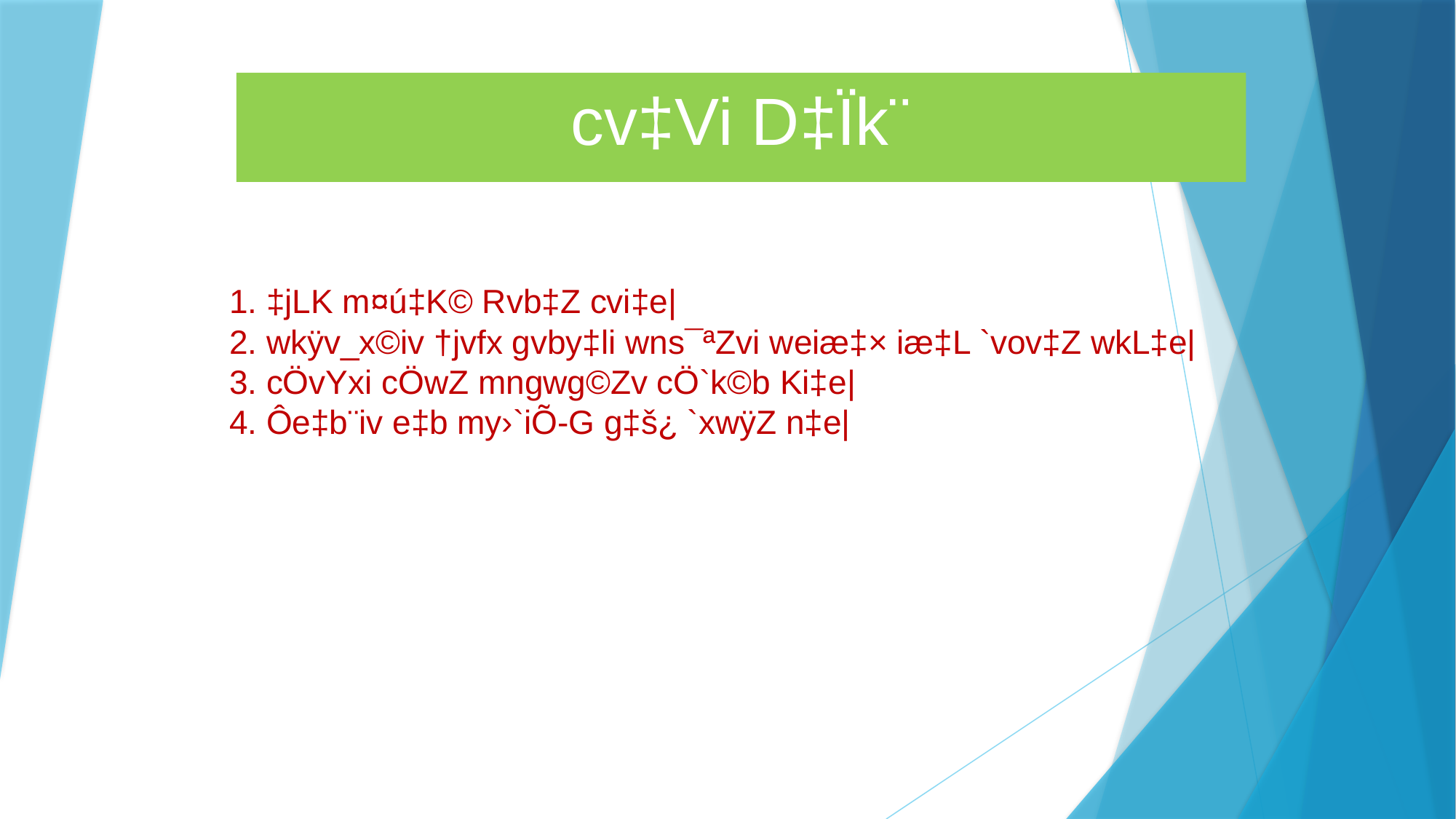

cv‡Vi D‡Ïk¨
# 1. ‡jLK m¤ú‡K© Rvb‡Z cvi‡e| 2. wkÿv_x©iv †jvfx gvby‡li wns¯ªZvi weiæ‡× iæ‡L `vov‡Z wkL‡e| 3. cÖvYxi cÖwZ mngwg©Zv cÖ`k©b Ki‡e| 4. Ôe‡b¨iv e‡b my›`iÕ-G g‡š¿ `xwÿZ n‡e|